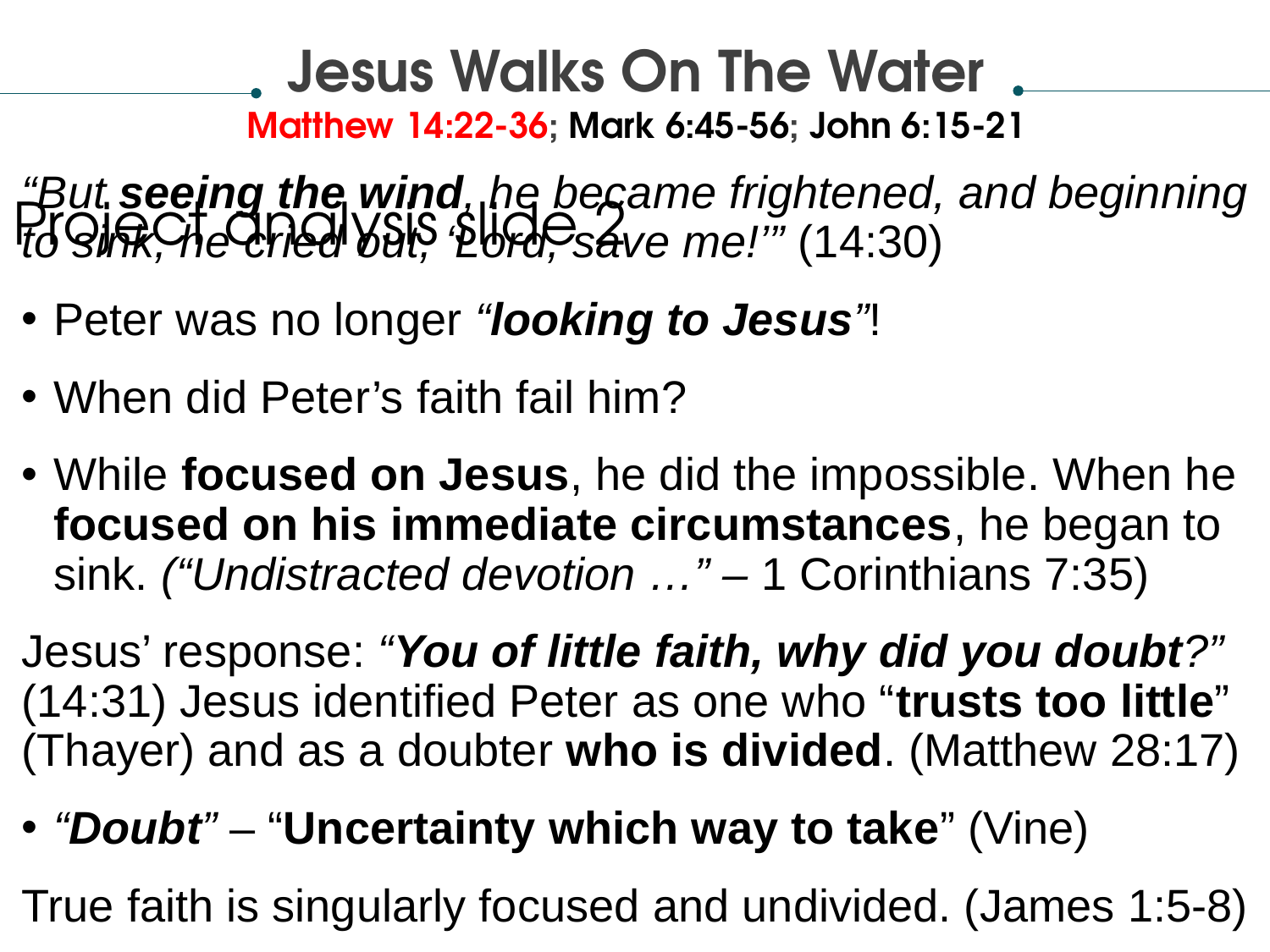

Jesus Walks On The Water
Matthew 14:22-36; Mark 6:45-56; John 6:15-21
Project analysis slide 2
“But seeing the wind, he became frightened, and beginning to sink, he cried out, ‘Lord, save me!’” (14:30)
Peter was no longer “looking to Jesus”!
When did Peter’s faith fail him?
While focused on Jesus, he did the impossible. When he focused on his immediate circumstances, he began to sink. (“Undistracted devotion …” – 1 Corinthians 7:35)
Jesus’ response: “You of little faith, why did you doubt?” (14:31) Jesus identified Peter as one who “trusts too little” (Thayer) and as a doubter who is divided. (Matthew 28:17)
“Doubt” – “Uncertainty which way to take” (Vine)
True faith is singularly focused and undivided. (James 1:5-8)